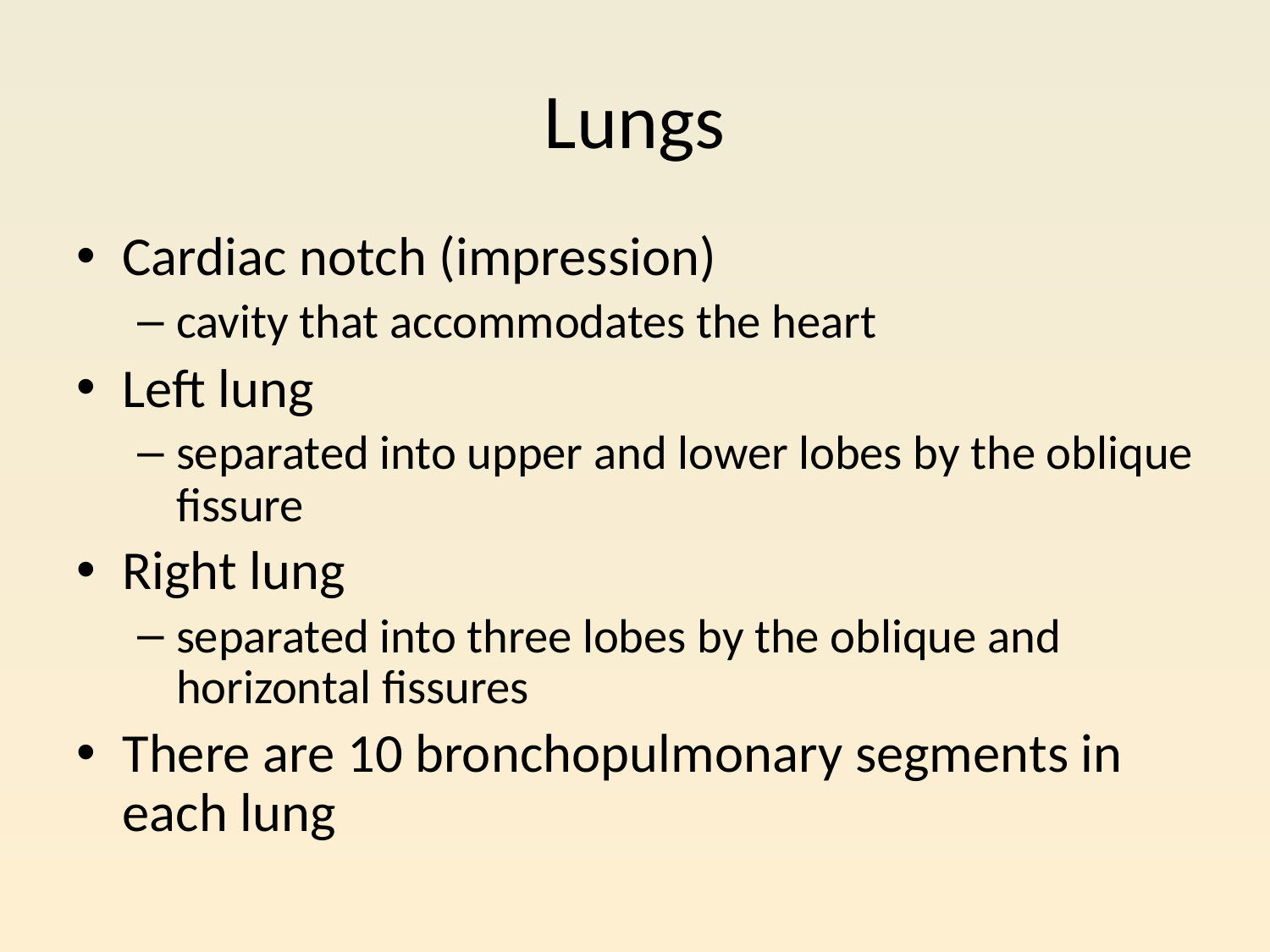

# Lungs
Cardiac notch (impression)
cavity that accommodates the heart
Left lung
separated into upper and lower lobes by the oblique fissure
Right lung
separated into three lobes by the oblique and horizontal fissures
There are 10 bronchopulmonary segments in each lung